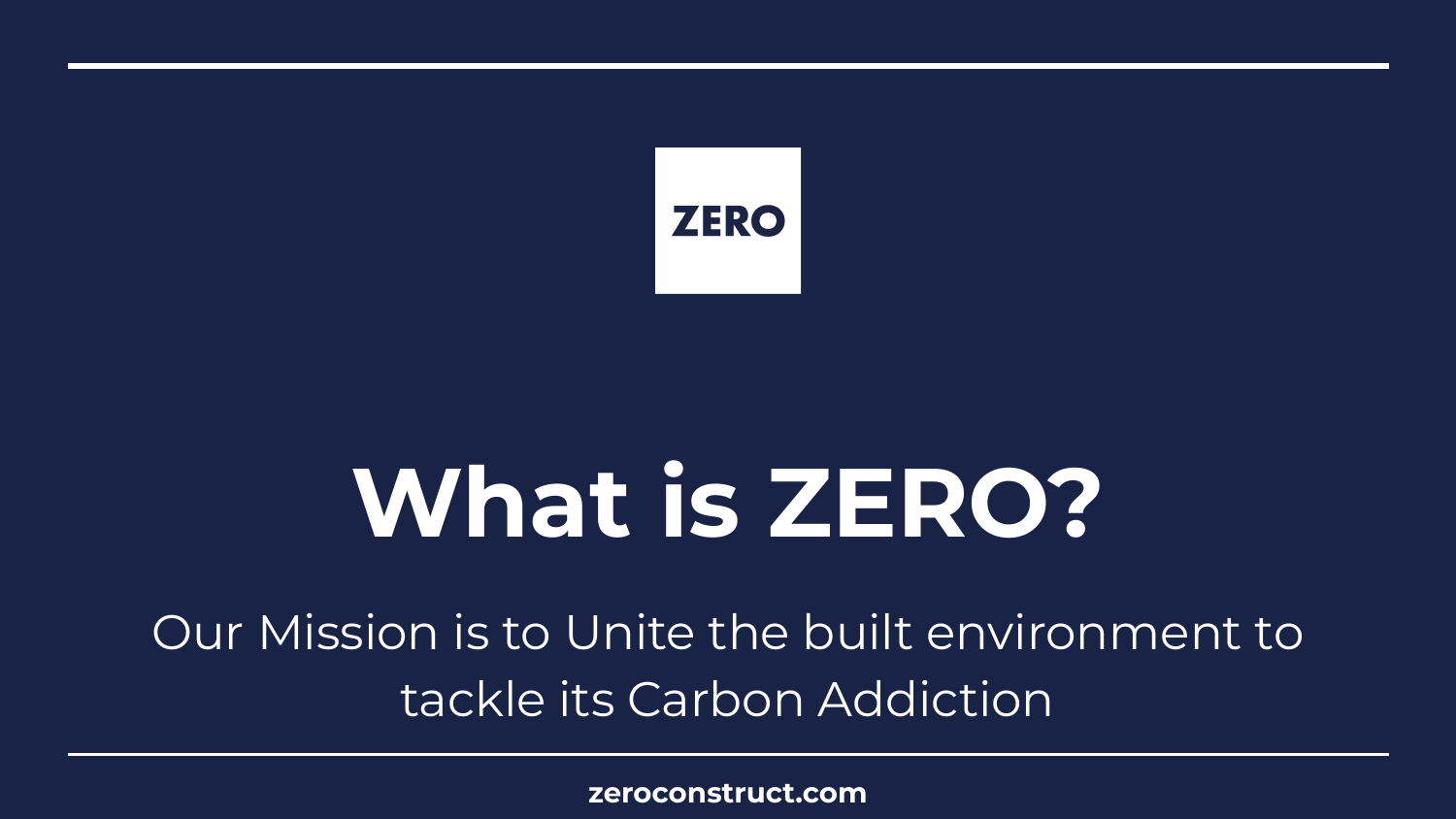

# What is ZERO?
Our Mission is to Unite the built environment to tackle its Carbon Addiction
zeroconstruct.com